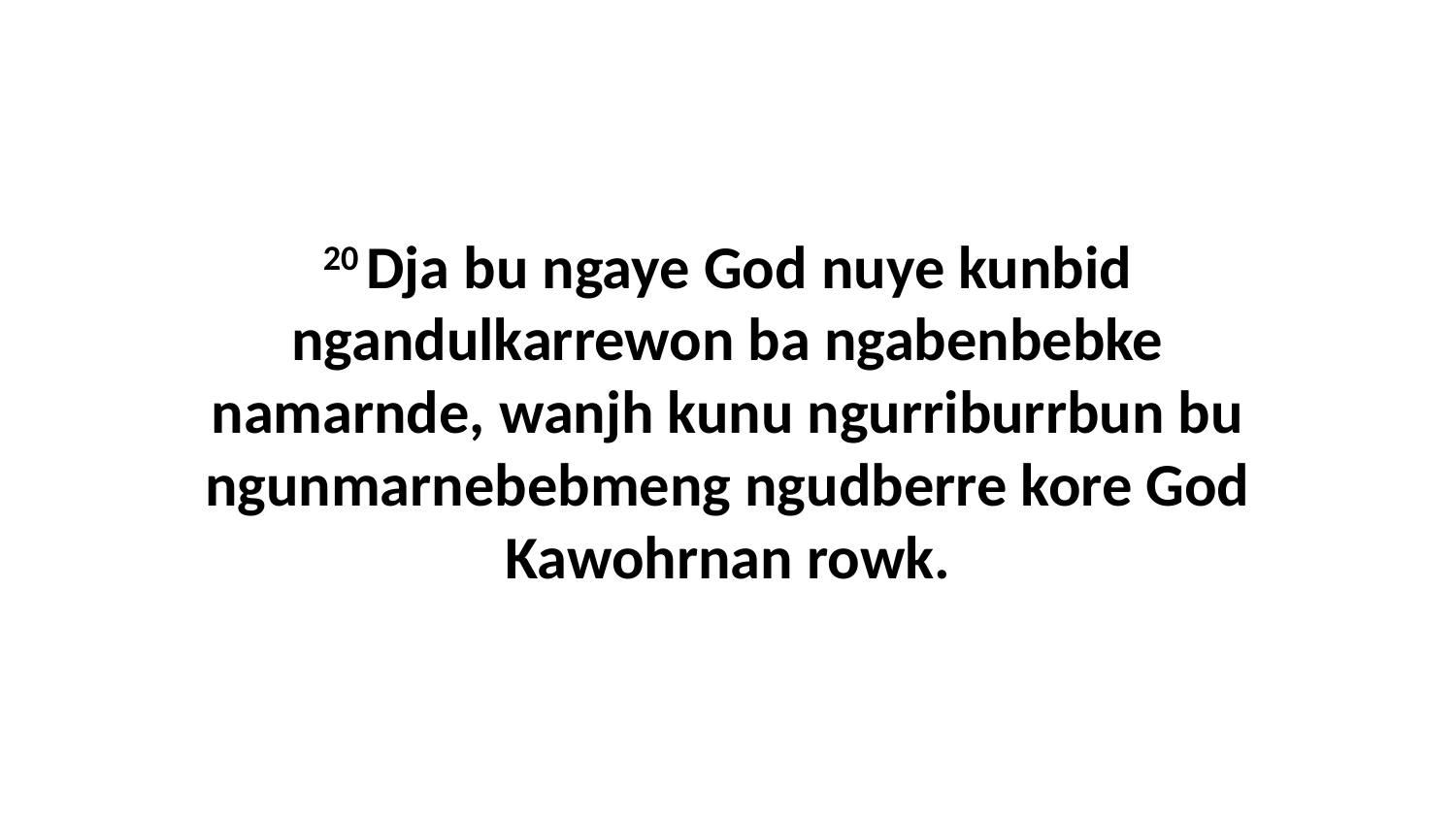

20 Dja bu ngaye God nuye kunbid ngandulkarrewon ba ngabenbebke namarnde, wanjh kunu ngurriburrbun bu ngunmarnebebmeng ngudberre kore God Kawohrnan rowk.